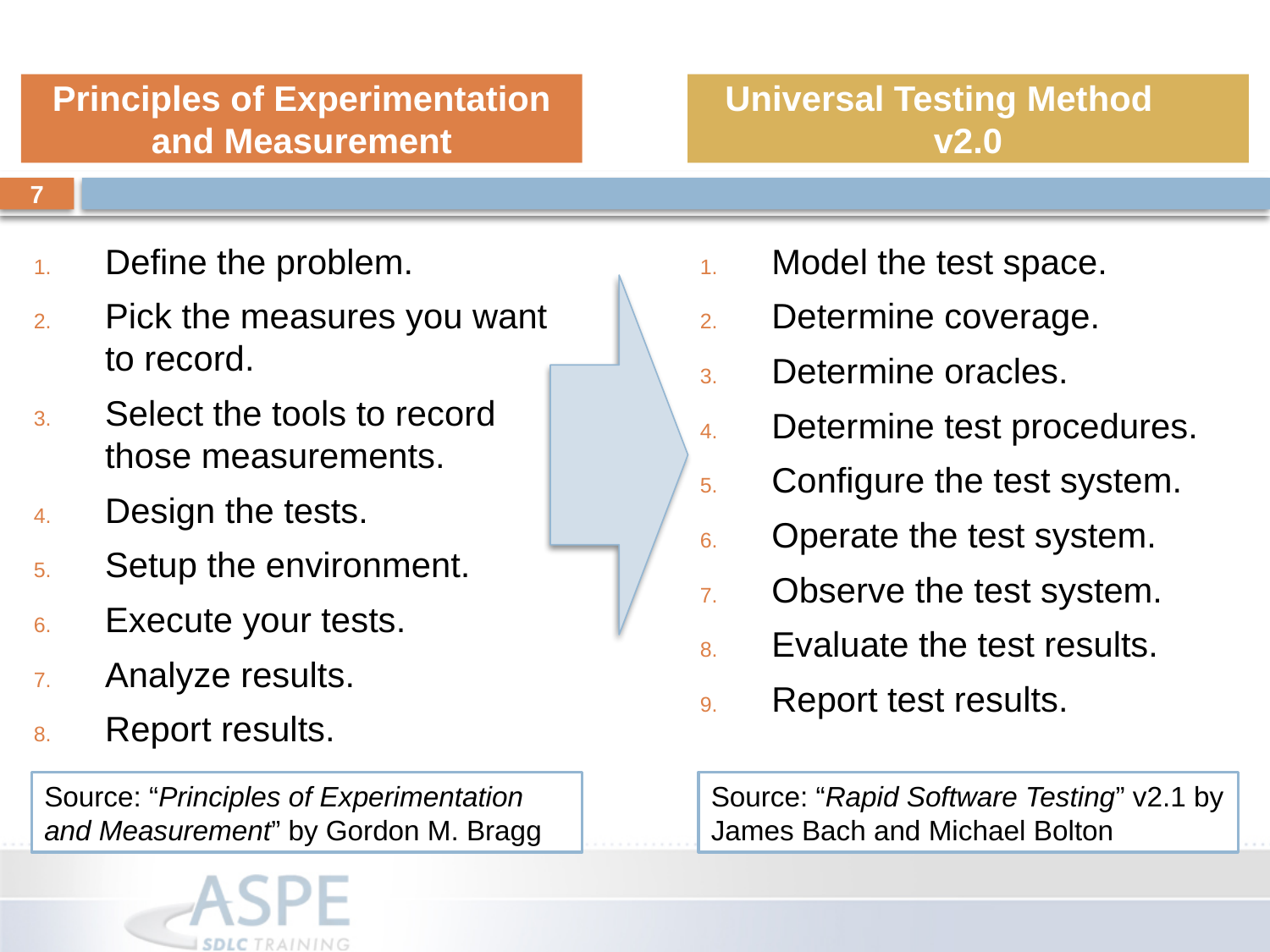

Principles of Experimentation and Measurement
Universal Testing Method       v2.0
7
Define the problem.
Pick the measures you want to record.
Select the tools to record those measurements.
Design the tests.
Setup the environment.
Execute your tests.
Analyze results.
Report results.
Model the test space.
Determine coverage.
Determine oracles.
Determine test procedures.
Configure the test system.
Operate the test system.
Observe the test system.
Evaluate the test results.
Report test results.

Source: “Principles of Experimentation and Measurement” by Gordon M. Bragg
Source: “Rapid Software Testing” v2.1 by James Bach and Michael Bolton